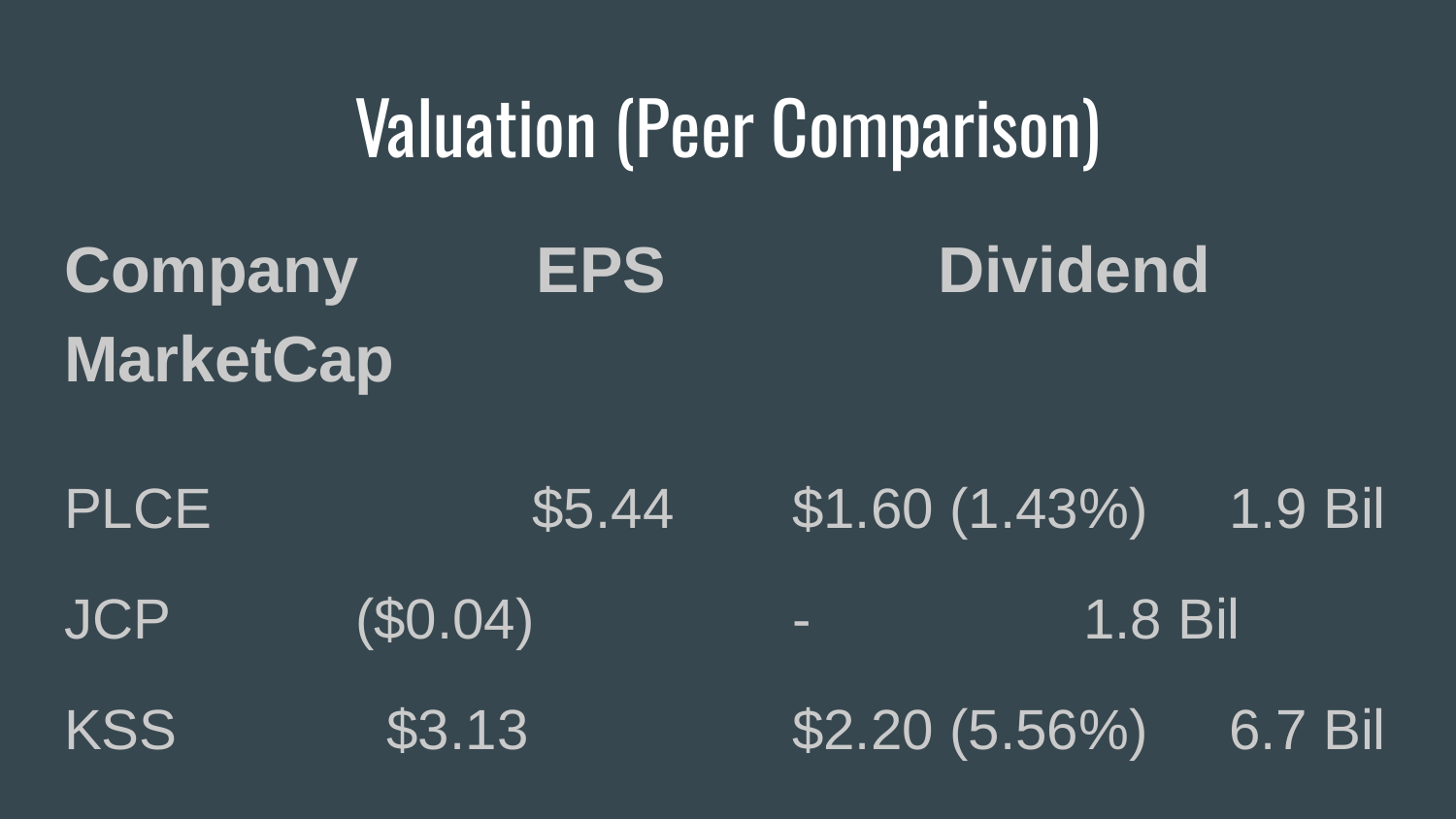

# Valuation (Peer Comparison)
Company	  EPS		Dividend	        MarketCap

PLCE		  $5.44	$1.60 (1.43%)	1.9 Bil
JCP		($0.04)		-		1.8 Bil
KSS		  $3.13		$2.20 (5.56%)	6.7 Bil